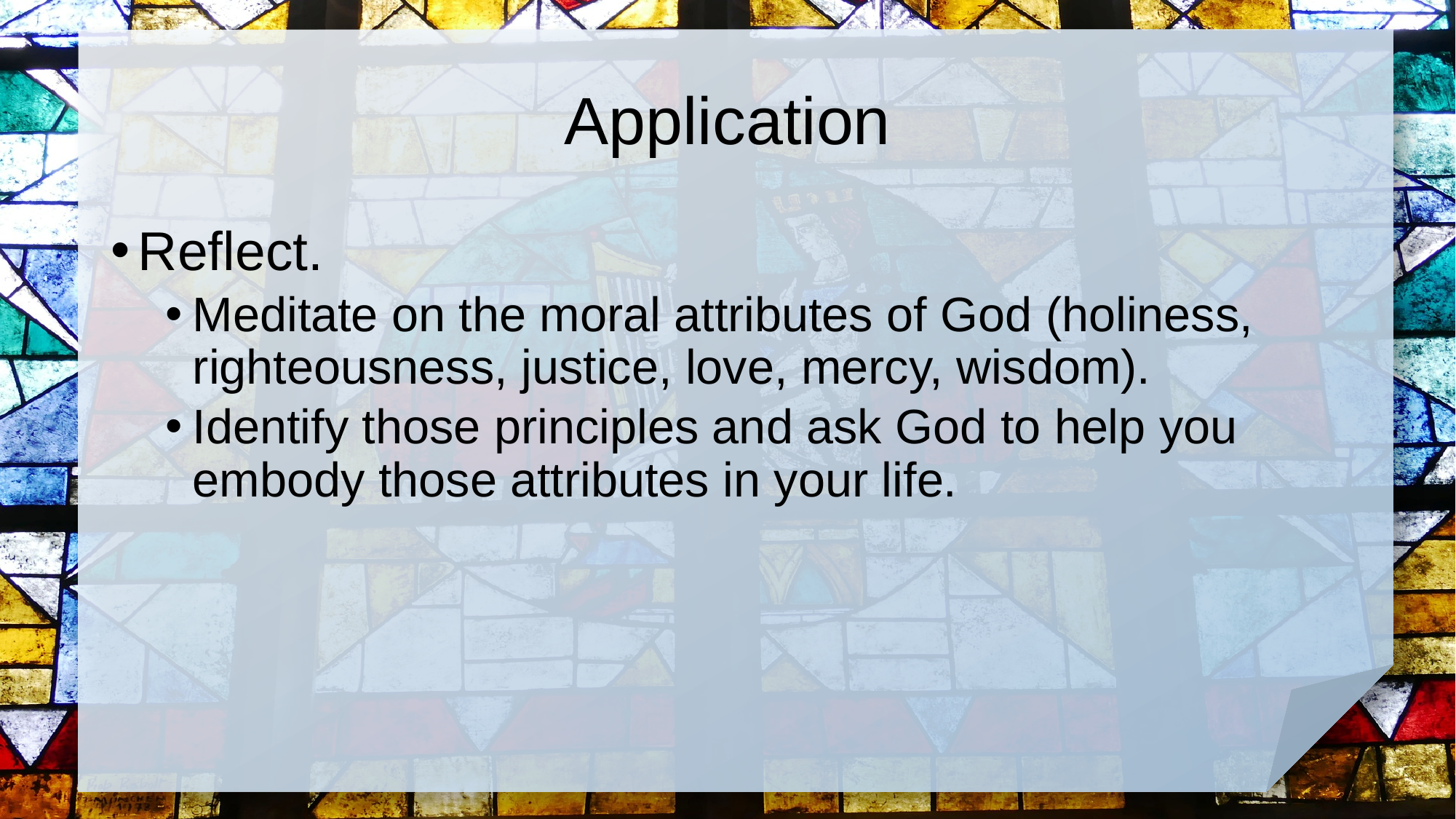

# Application
Reflect.
Meditate on the moral attributes of God (holiness, righteousness, justice, love, mercy, wisdom).
Identify those principles and ask God to help you embody those attributes in your life.